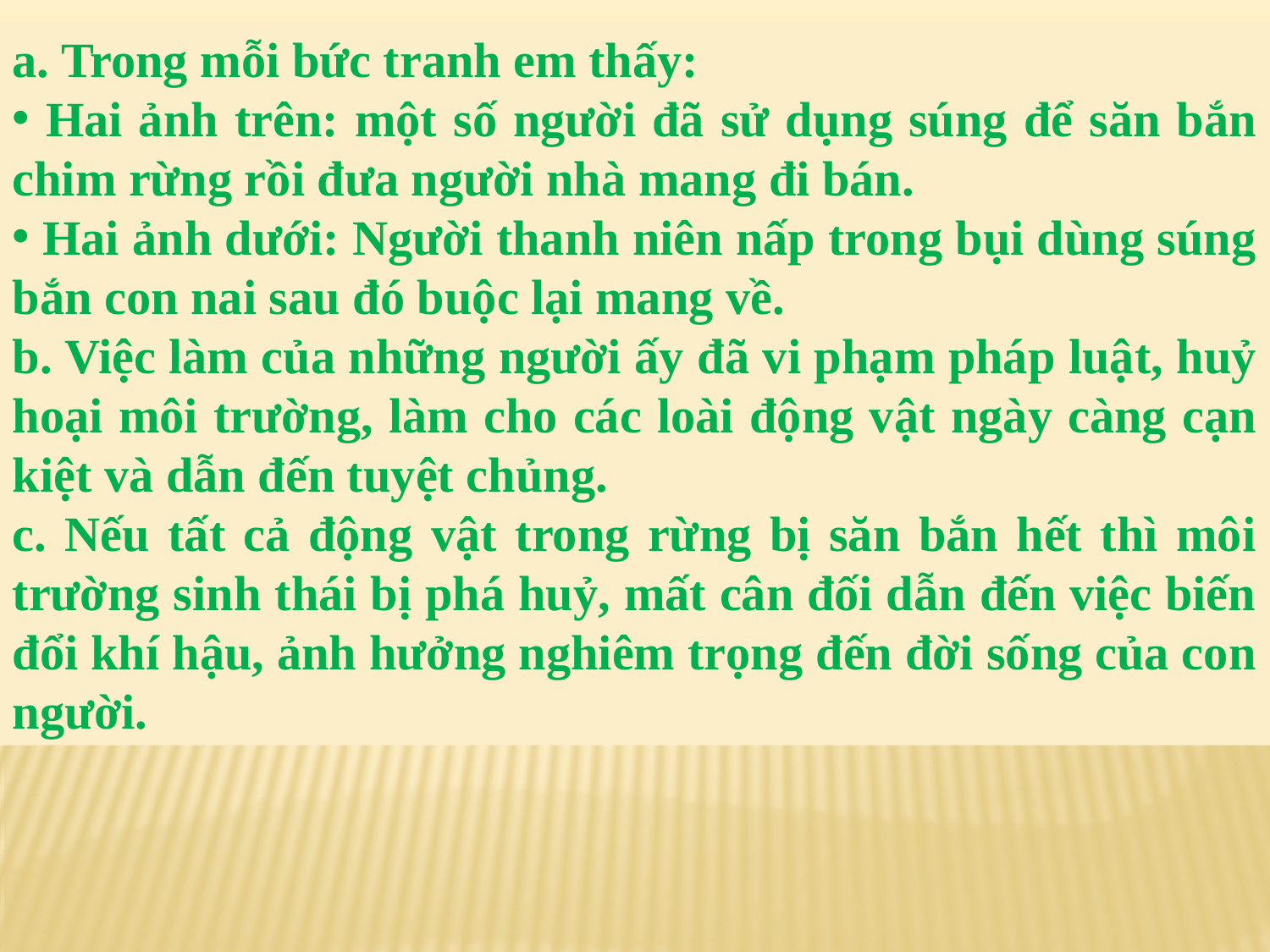

a. Trong mỗi bức tranh em thấy:
 Hai ảnh trên: một số người đã sử dụng súng để săn bắn chim rừng rồi đưa người nhà mang đi bán.
 Hai ảnh dưới: Người thanh niên nấp trong bụi dùng súng bắn con nai sau đó buộc lại mang về.
b. Việc làm của những người ấy đã vi phạm pháp luật, huỷ hoại môi trường, làm cho các loài động vật ngày càng cạn kiệt và dẫn đến tuyệt chủng.
c. Nếu tất cả động vật trong rừng bị săn bắn hết thì môi trường sinh thái bị phá huỷ, mất cân đối dẫn đến việc biến đổi khí hậu, ảnh hưởng nghiêm trọng đến đời sống của con người.